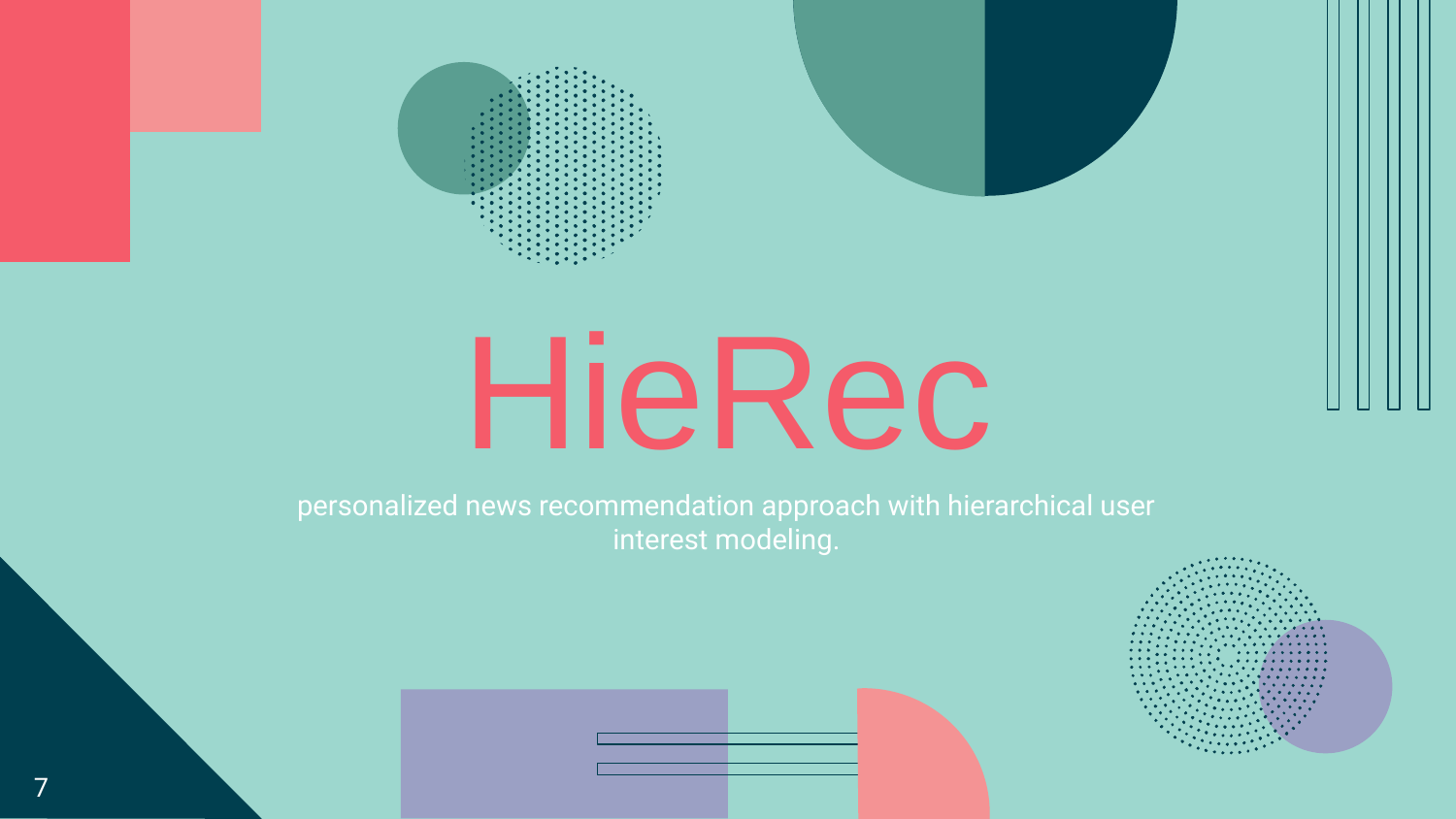

# HieRec
personalized news recommendation approach with hierarchical user interest modeling.
7